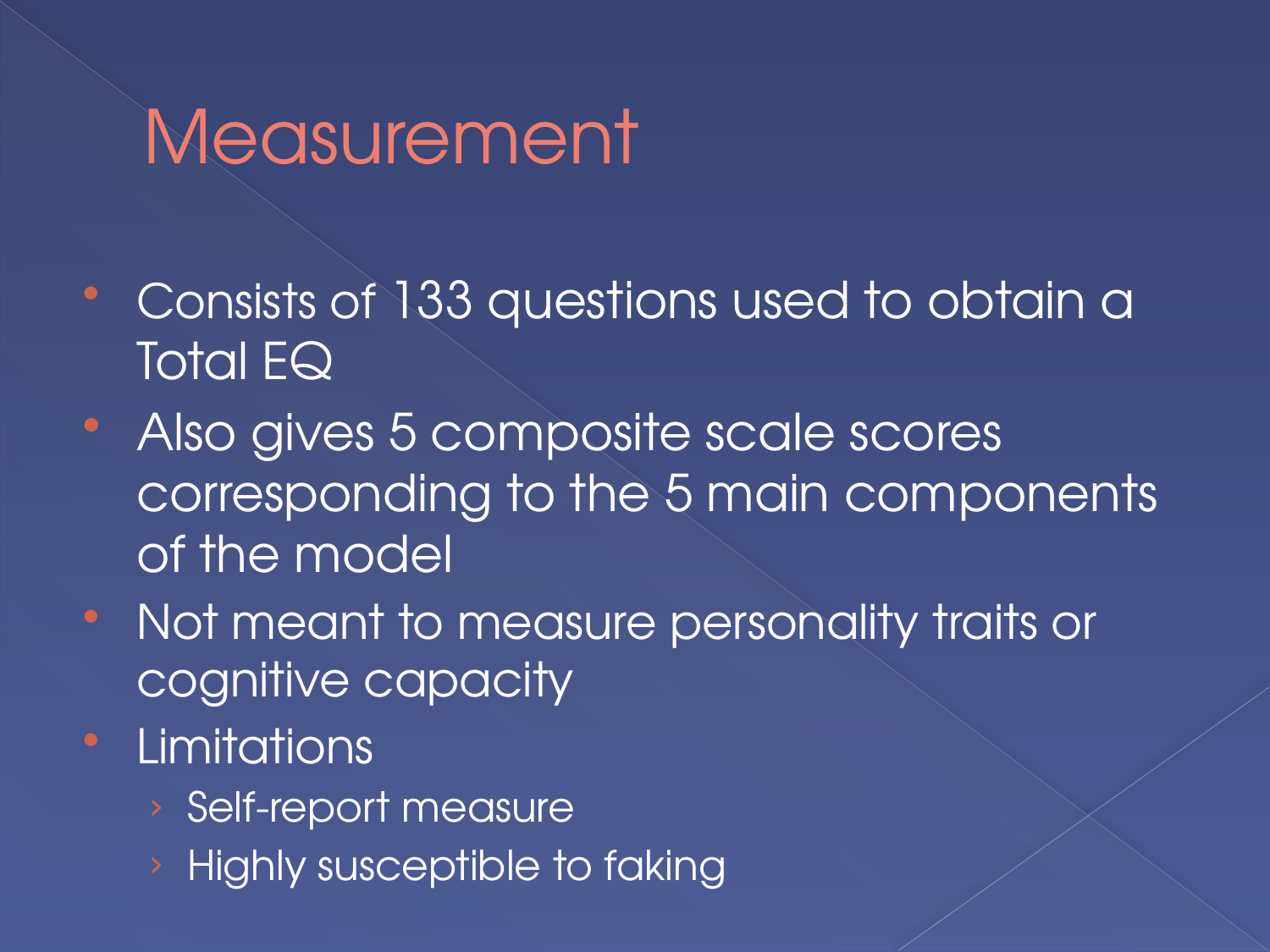

# Measurement
Consists of 133 questions used to obtain a Total EQ
Also gives 5 composite scale scores corresponding to the 5 main components of the model
Not meant to measure personality traits or cognitive capacity
Limitations
Self-report measure
Highly susceptible to faking